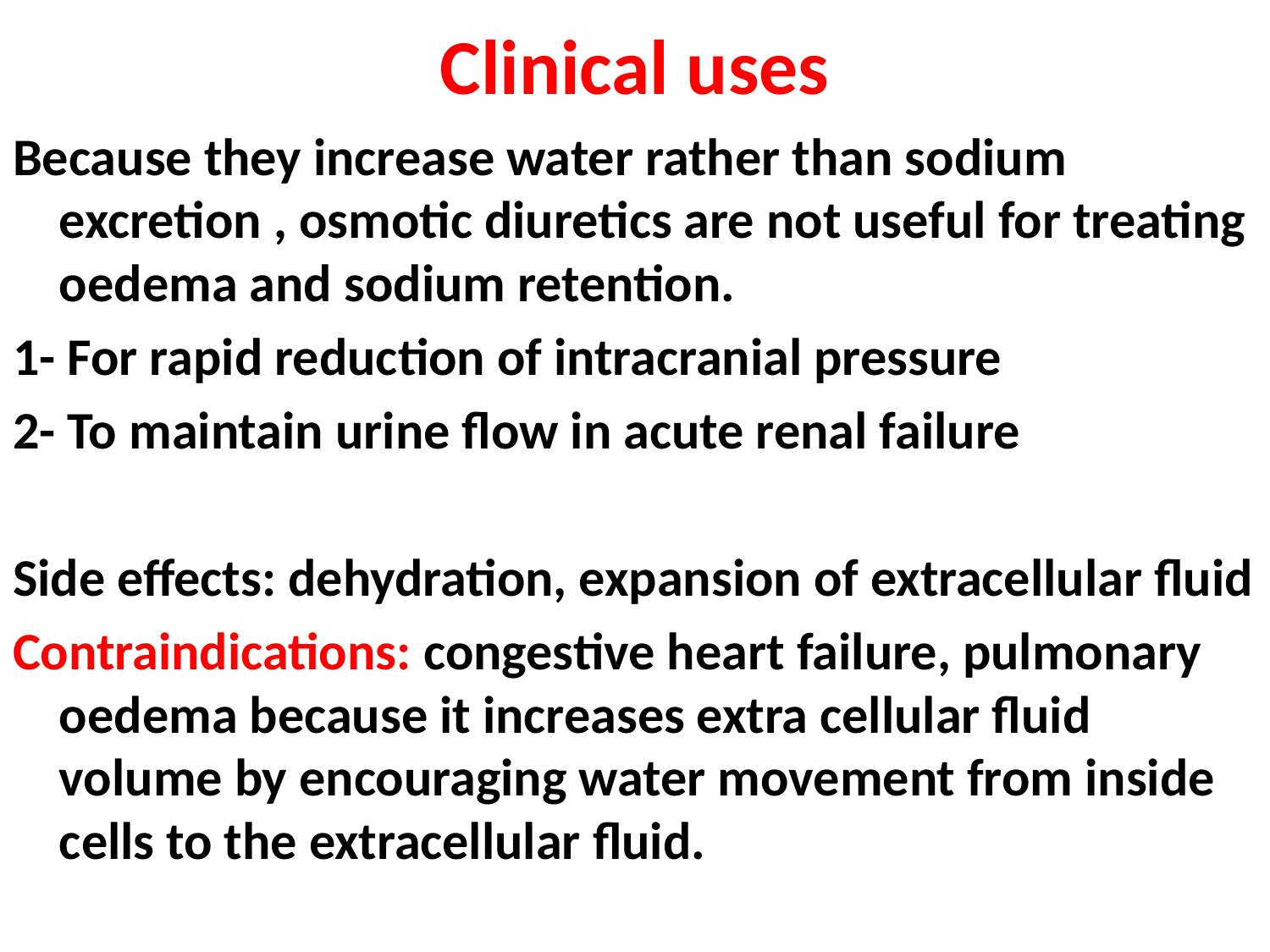

# Clinical uses
Because they increase water rather than sodium excretion , osmotic diuretics are not useful for treating oedema and sodium retention.
1- For rapid reduction of intracranial pressure
2- To maintain urine flow in acute renal failure

Side effects: dehydration, expansion of extracellular fluid
Contraindications: congestive heart failure, pulmonary oedema because it increases extra cellular fluid volume by encouraging water movement from inside cells to the extracellular fluid.